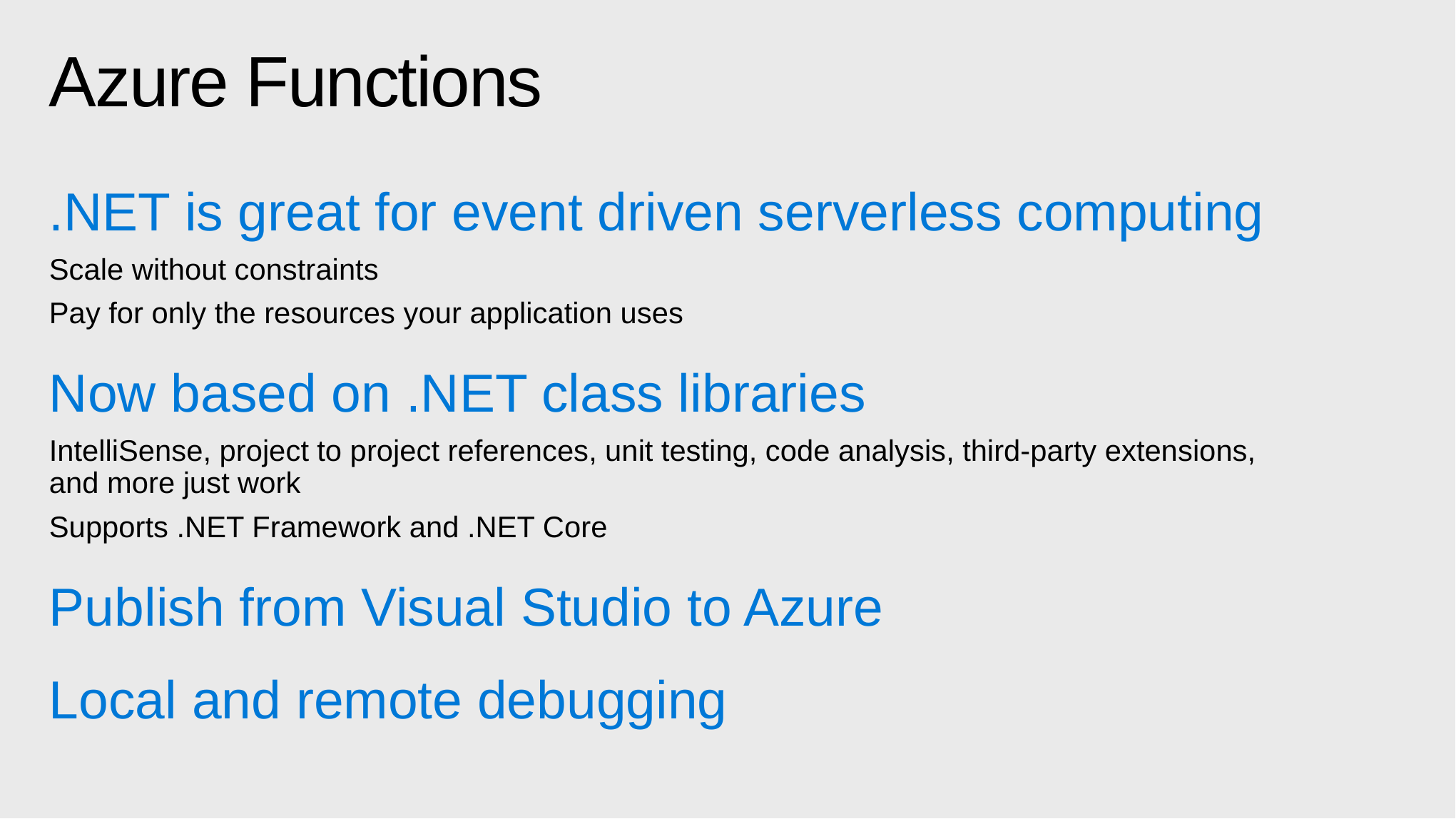

# Azure Functions
.NET is great for event driven serverless computing
Scale without constraints
Pay for only the resources your application uses
Now based on .NET class libraries
IntelliSense, project to project references, unit testing, code analysis, third-party extensions,
and more just work
Supports .NET Framework and .NET Core
Publish from Visual Studio to Azure
Local and remote debugging